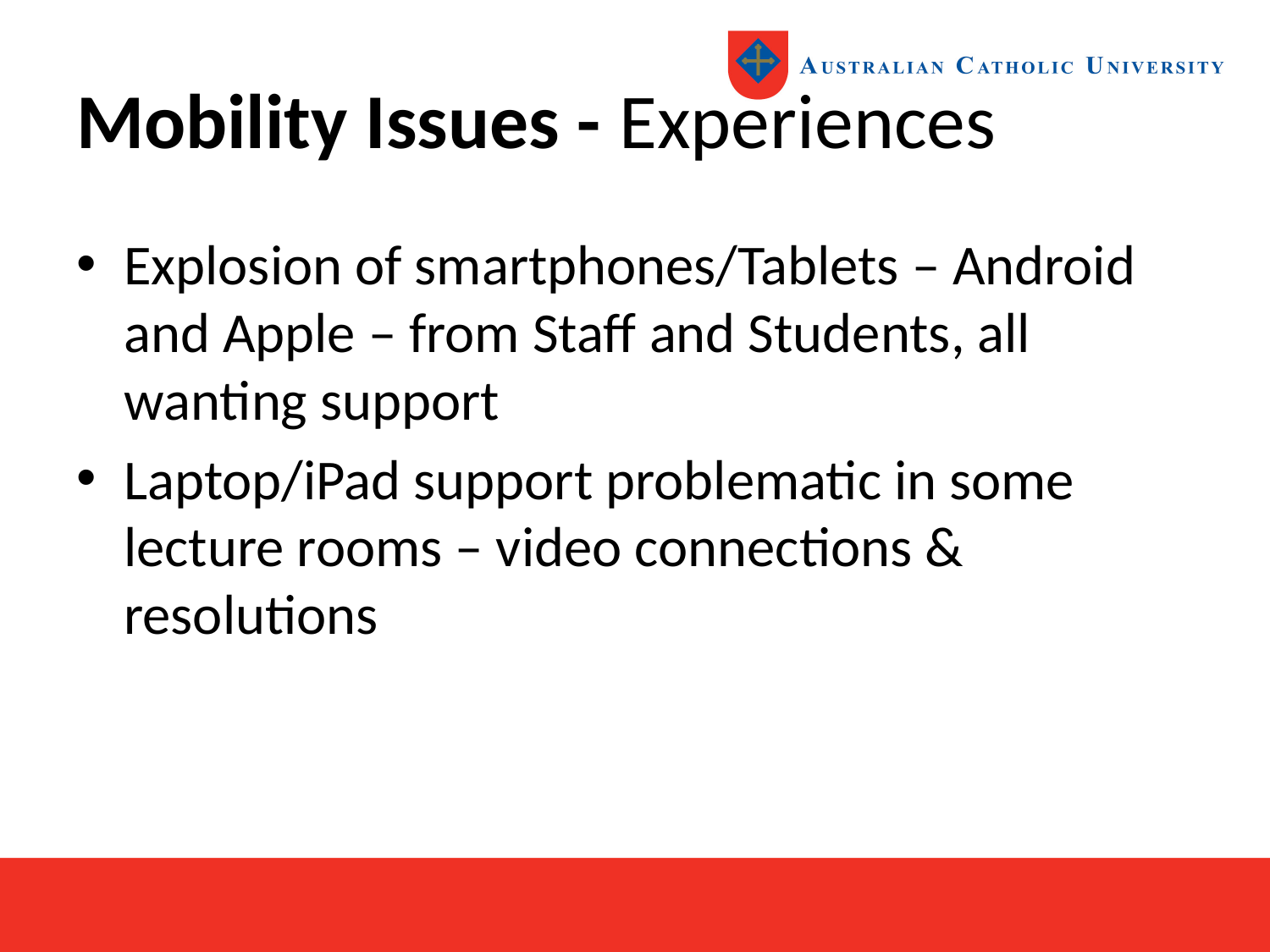

# Mobility Issues - Experiences
Explosion of smartphones/Tablets – Android and Apple – from Staff and Students, all wanting support
Laptop/iPad support problematic in some lecture rooms – video connections & resolutions